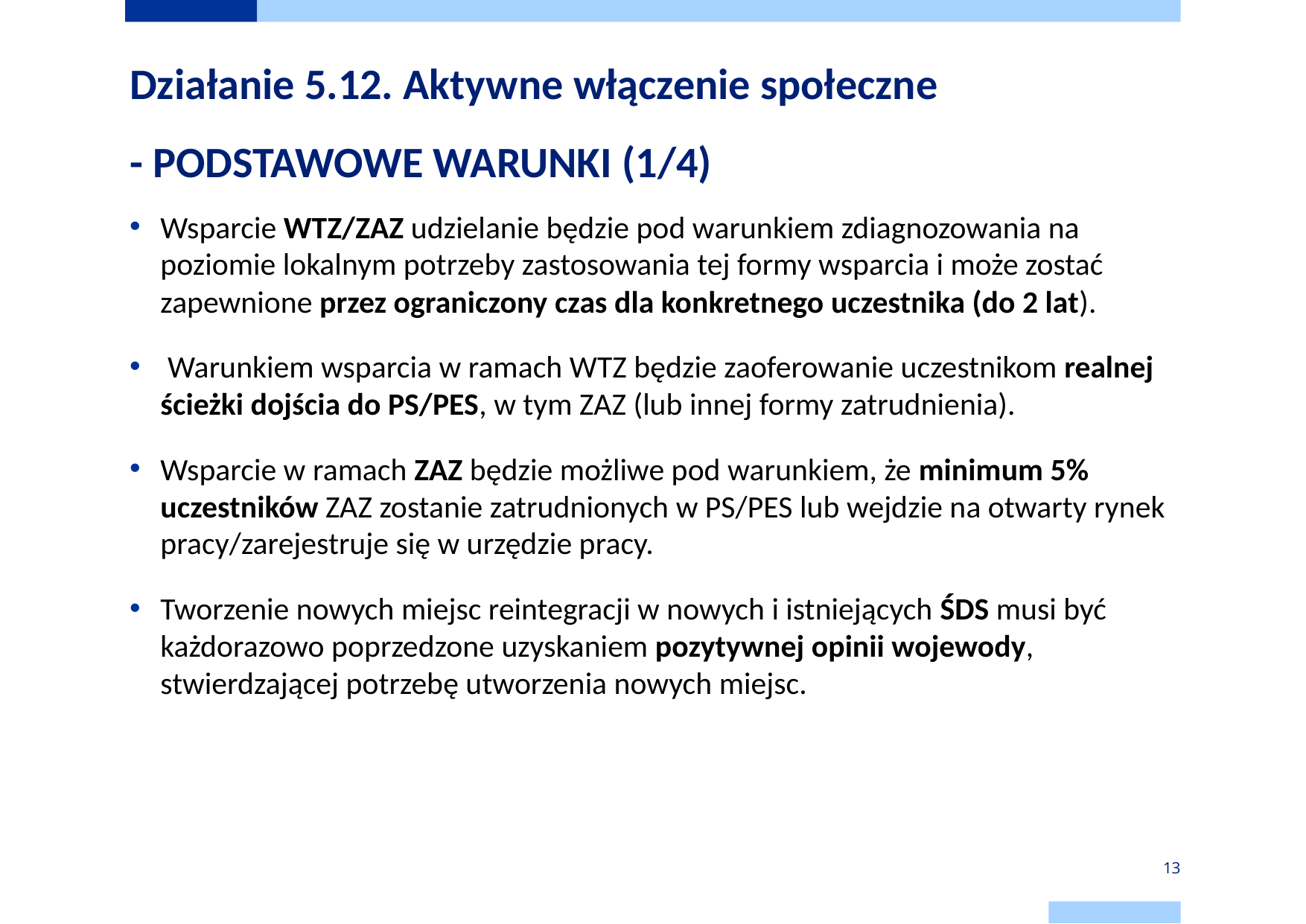

# Działanie 5.12. Aktywne włączenie społeczne - PODSTAWOWE WARUNKI (1/4)
Wsparcie WTZ/ZAZ udzielanie będzie pod warunkiem zdiagnozowania na poziomie lokalnym potrzeby zastosowania tej formy wsparcia i może zostać zapewnione przez ograniczony czas dla konkretnego uczestnika (do 2 lat).
 Warunkiem wsparcia w ramach WTZ będzie zaoferowanie uczestnikom realnej ścieżki dojścia do PS/PES, w tym ZAZ (lub innej formy zatrudnienia).
Wsparcie w ramach ZAZ będzie możliwe pod warunkiem, że minimum 5% uczestników ZAZ zostanie zatrudnionych w PS/PES lub wejdzie na otwarty rynek pracy/zarejestruje się w urzędzie pracy.
Tworzenie nowych miejsc reintegracji w nowych i istniejących ŚDS musi być każdorazowo poprzedzone uzyskaniem pozytywnej opinii wojewody, stwierdzającej potrzebę utworzenia nowych miejsc.

13